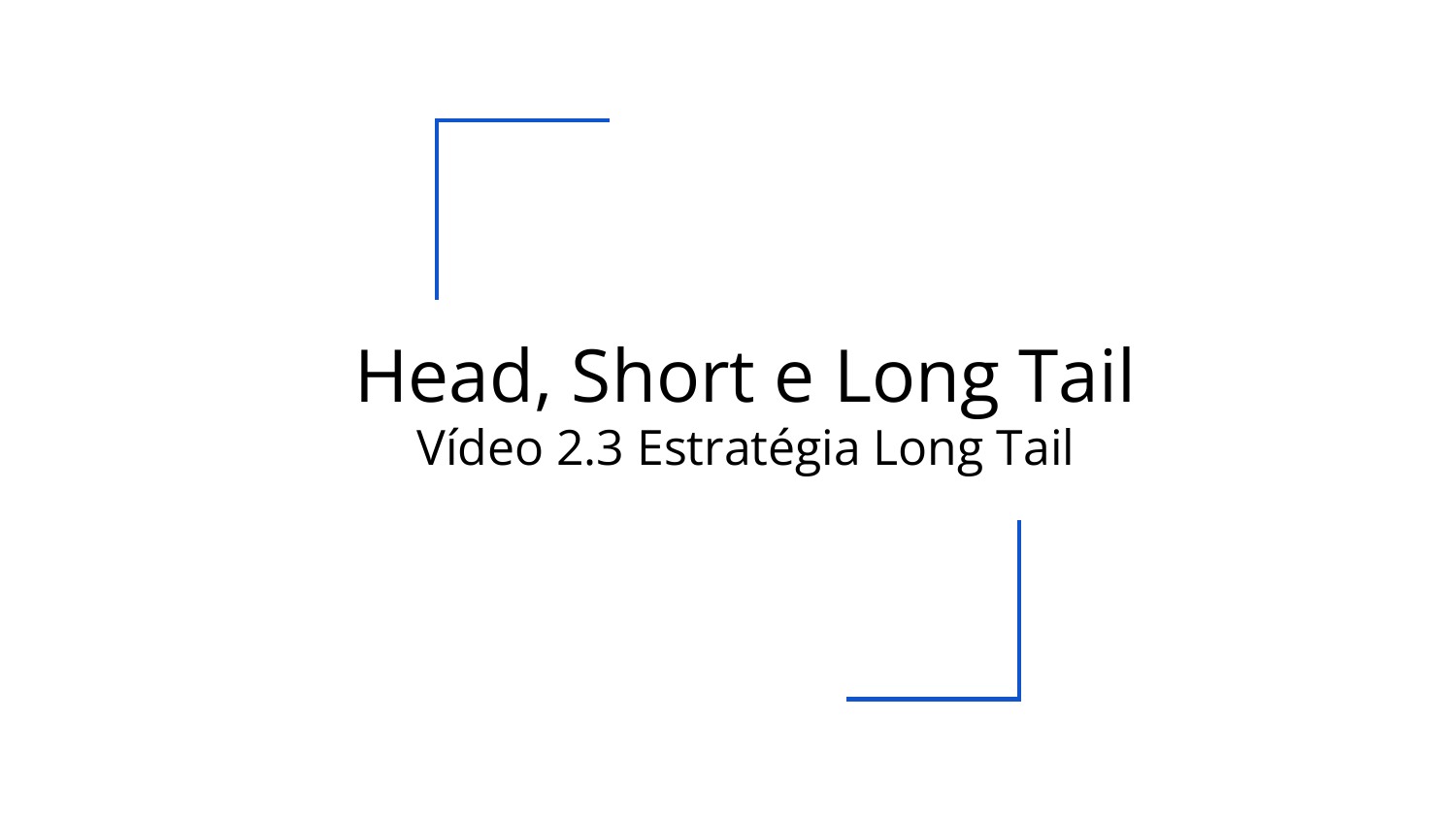

# Head, Short e Long Tail
Vídeo 2.3 Estratégia Long Tail